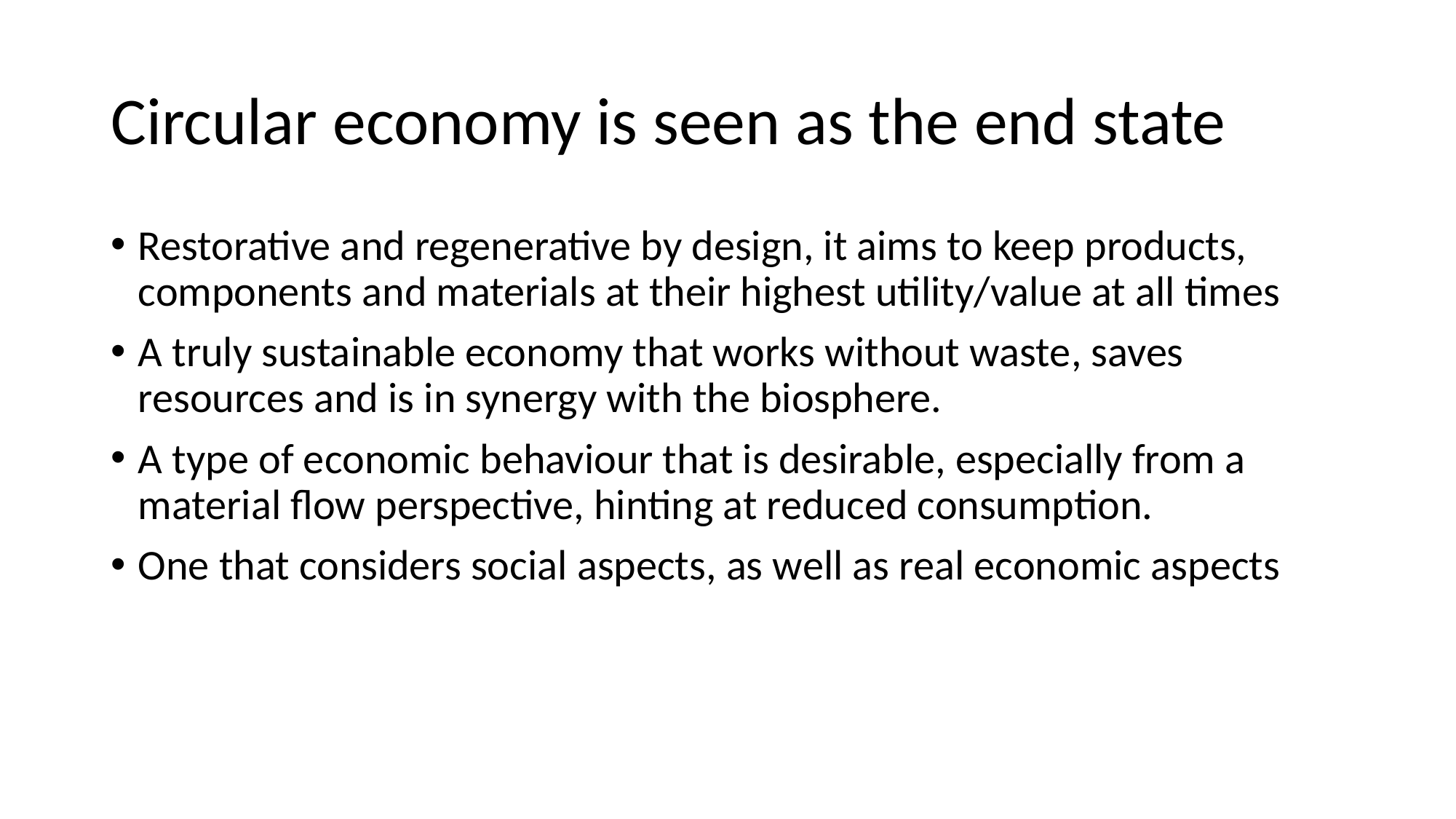

# Circular economy is seen as the end state
Restorative and regenerative by design, it aims to keep products, components and materials at their highest utility/value at all times
A truly sustainable economy that works without waste, saves resources and is in synergy with the biosphere.
A type of economic behaviour that is desirable, especially from a material flow perspective, hinting at reduced consumption.
One that considers social aspects, as well as real economic aspects